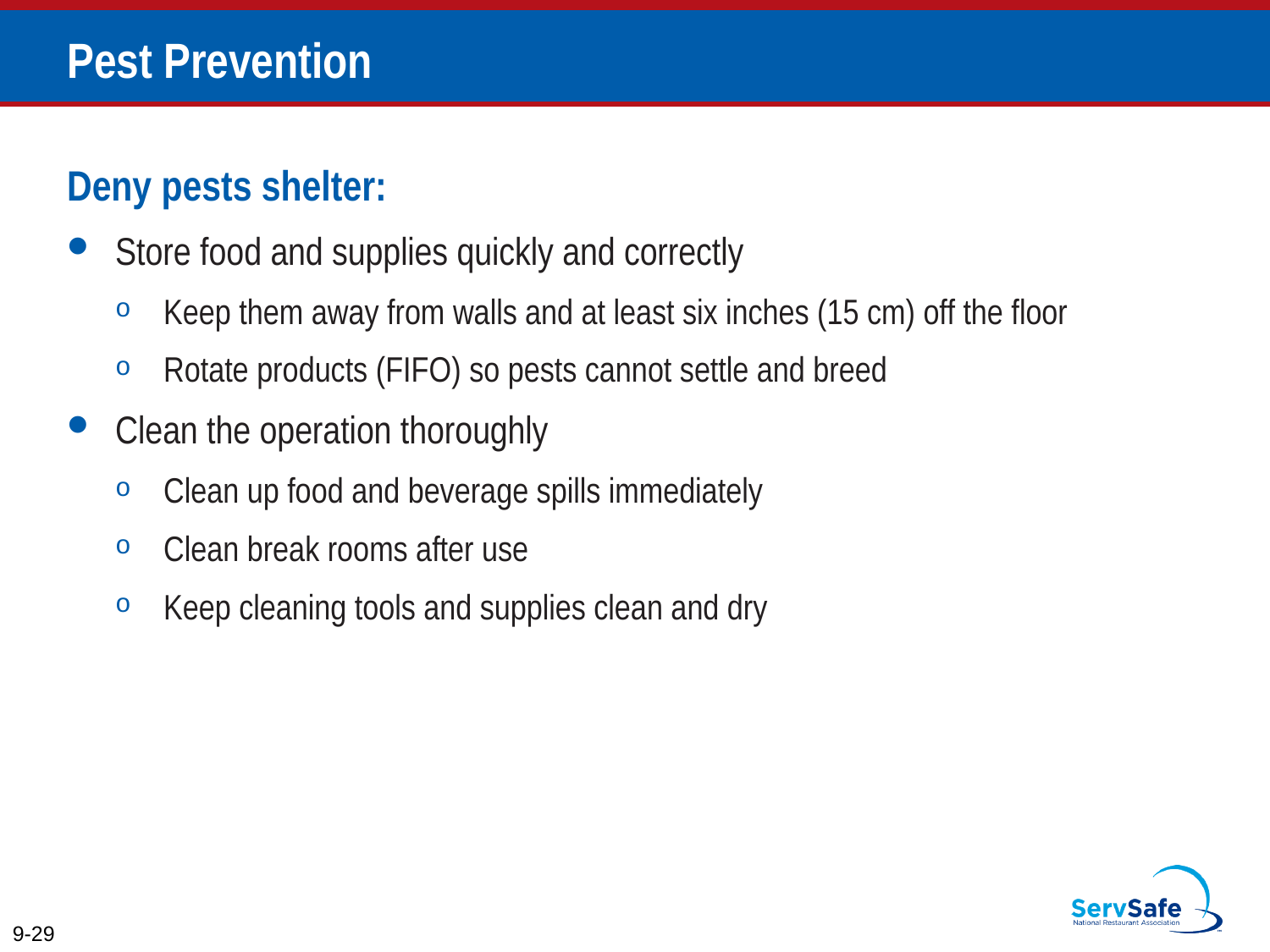

# Pest Prevention
Deny pests shelter:
Store food and supplies quickly and correctly
Keep them away from walls and at least six inches (15 cm) off the floor
Rotate products (FIFO) so pests cannot settle and breed
Clean the operation thoroughly
Clean up food and beverage spills immediately
Clean break rooms after use
Keep cleaning tools and supplies clean and dry
9-29